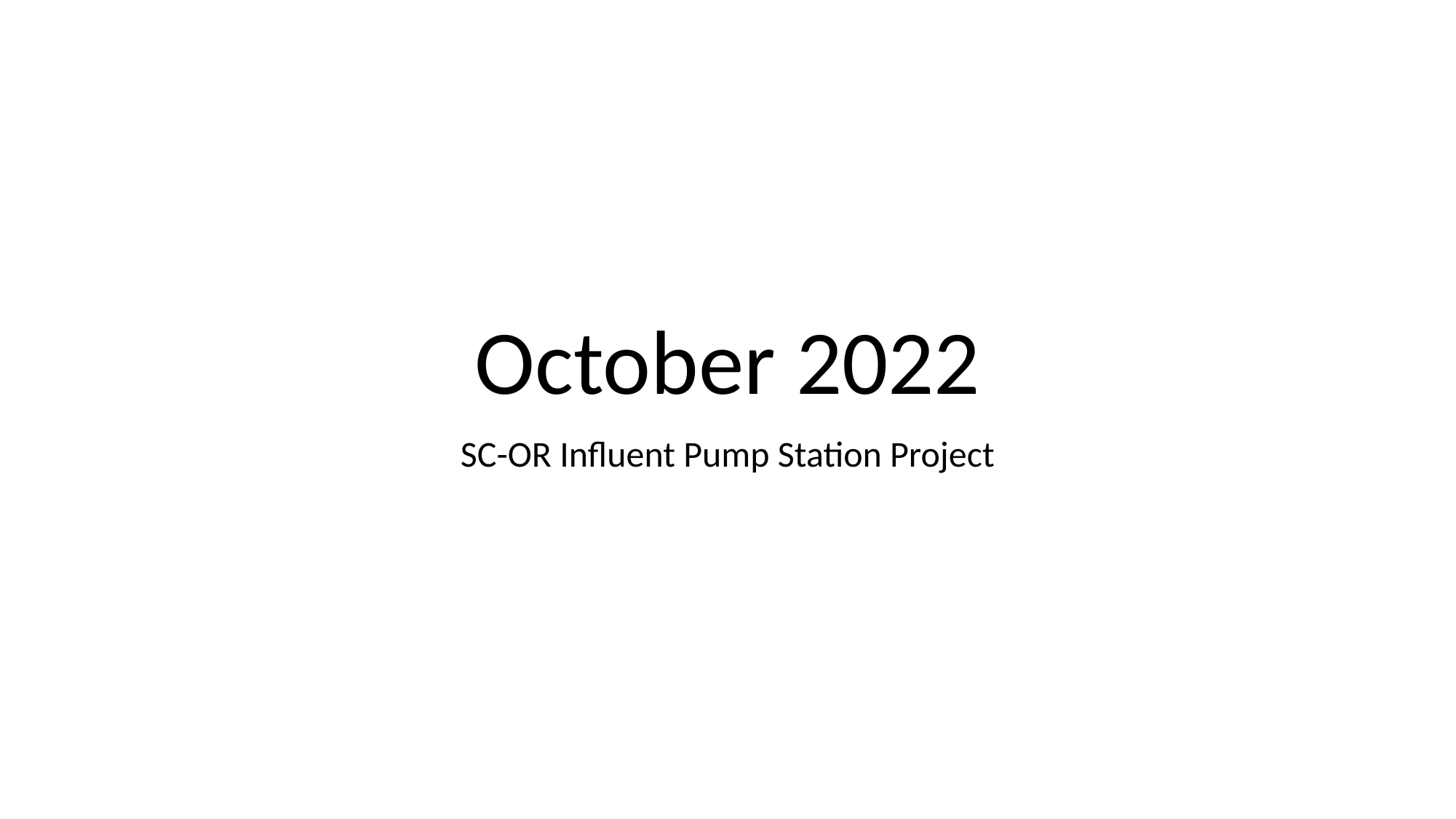

# October 2022
SC-OR Influent Pump Station Project